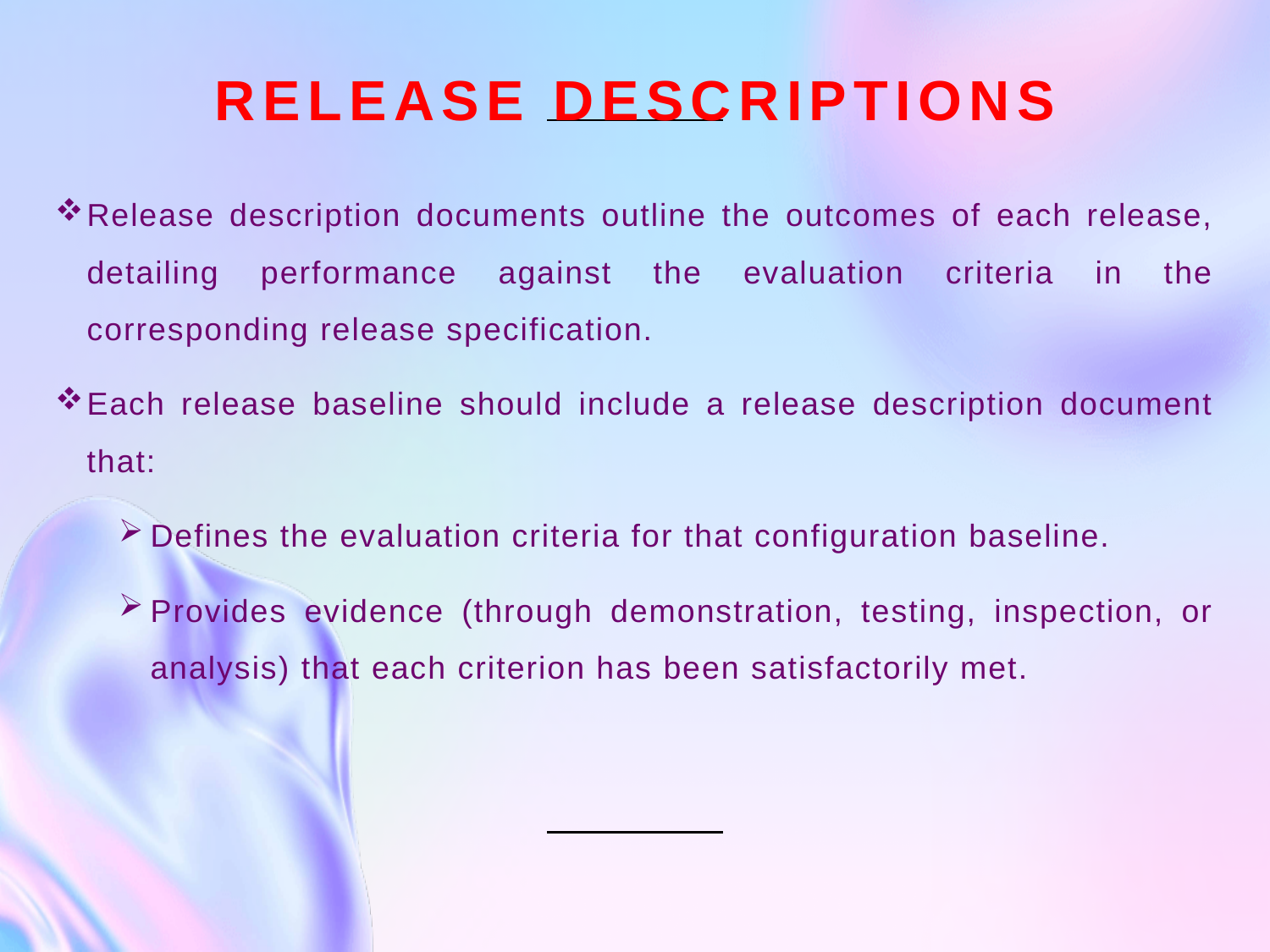

# Release Descriptions
Release description documents outline the outcomes of each release, detailing performance against the evaluation criteria in the corresponding release specification.
Each release baseline should include a release description document that:
Defines the evaluation criteria for that configuration baseline.
Provides evidence (through demonstration, testing, inspection, or analysis) that each criterion has been satisfactorily met.